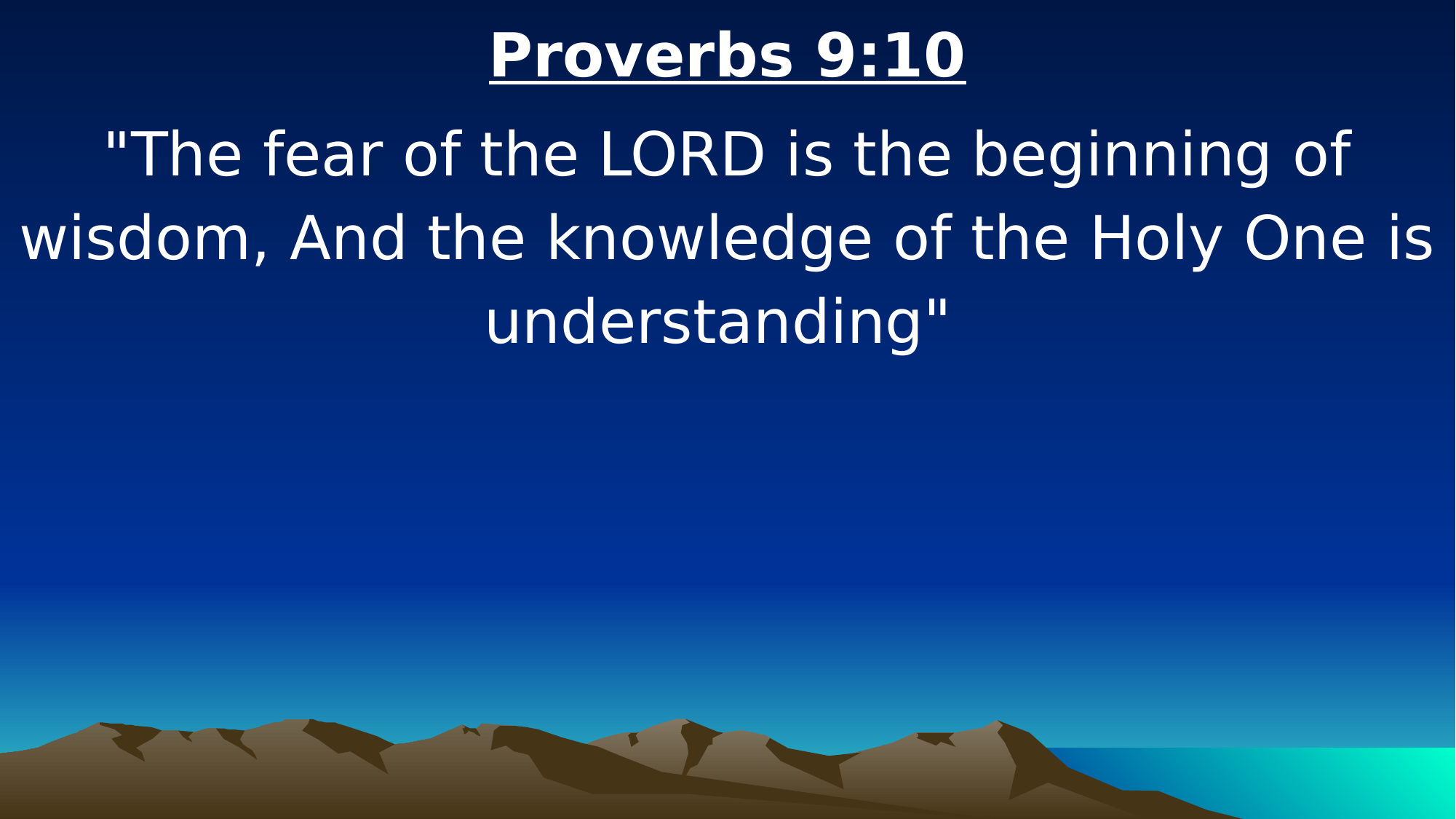

Proverbs 9:10
"The fear of the LORD is the beginning of wisdom, And the knowledge of the Holy One is understanding"